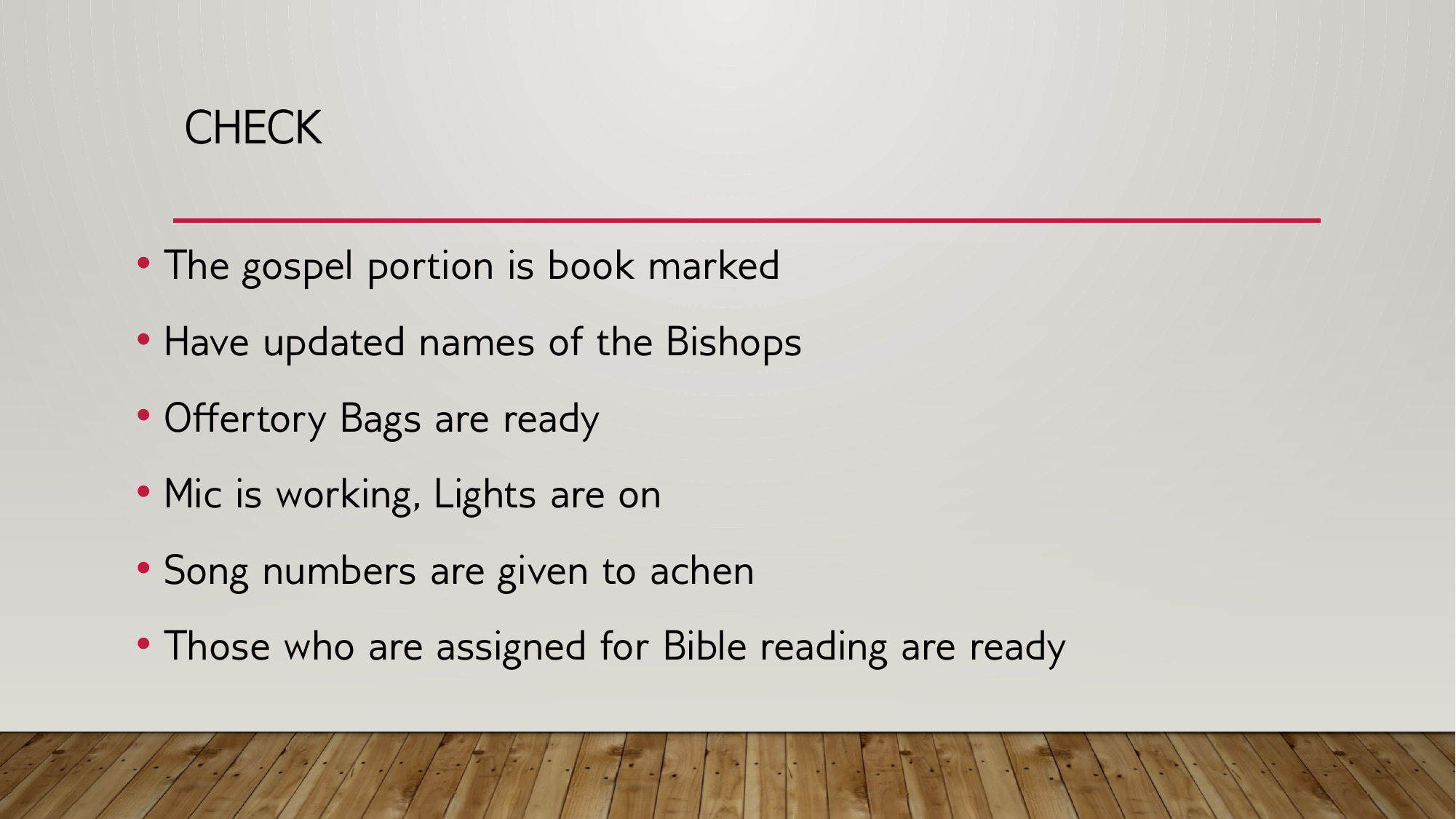

# Check
The gospel portion is book marked
Have updated names of the Bishops
Offertory Bags are ready
Mic is working, Lights are on
Song numbers are given to achen
Those who are assigned for Bible reading are ready